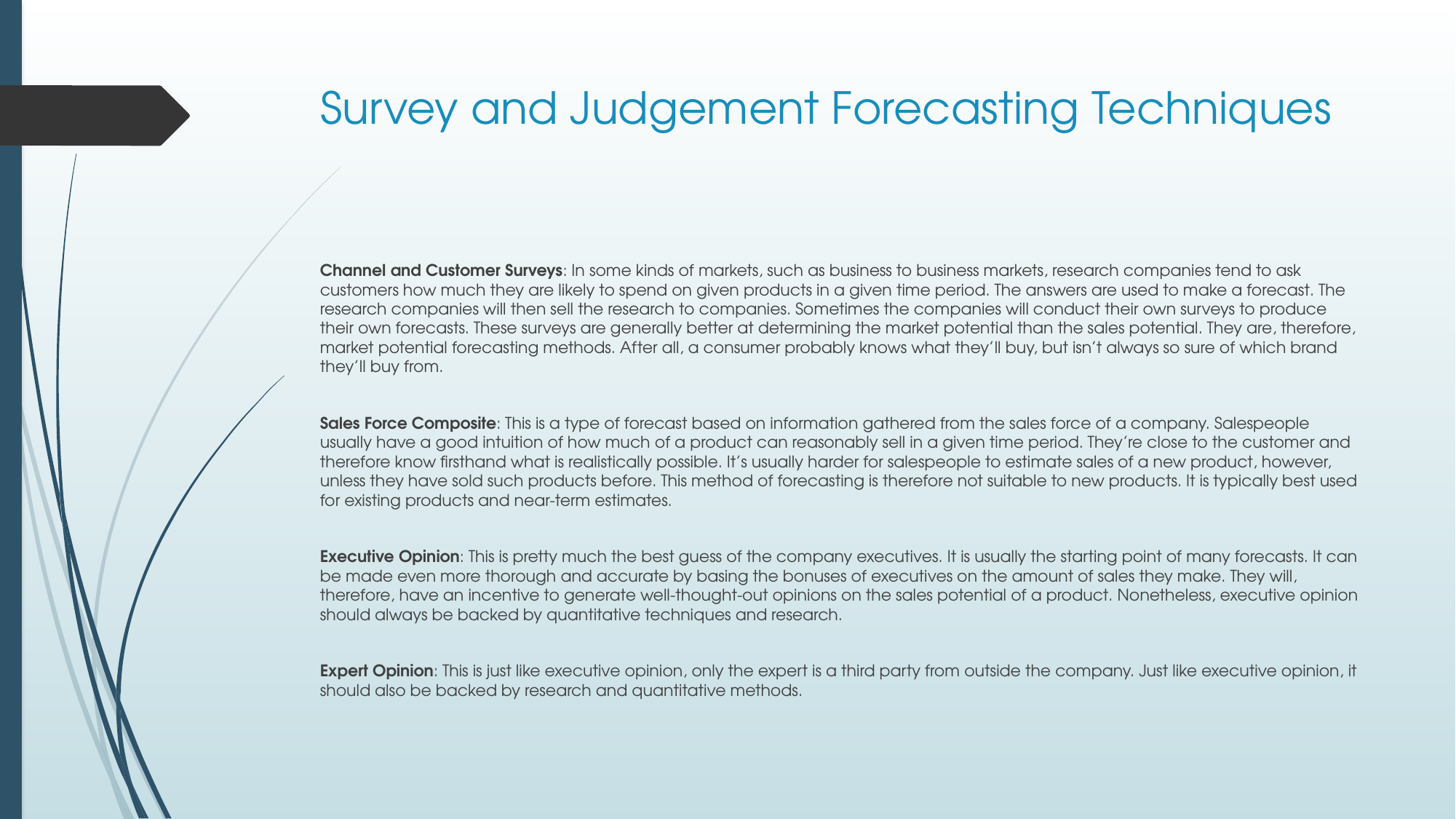

# Survey and Judgement Forecasting Techniques
Channel and Customer Surveys: In some kinds of markets, such as business to business markets, research companies tend to ask customers how much they are likely to spend on given products in a given time period. The answers are used to make a forecast. The research companies will then sell the research to companies. Sometimes the companies will conduct their own surveys to produce their own forecasts. These surveys are generally better at determining the market potential than the sales potential. They are, therefore, market potential forecasting methods. After all, a consumer probably knows what they’ll buy, but isn’t always so sure of which brand they’ll buy from.

Sales Force Composite: This is a type of forecast based on information gathered from the sales force of a company. Salespeople usually have a good intuition of how much of a product can reasonably sell in a given time period. They’re close to the customer and therefore know firsthand what is realistically possible. It’s usually harder for salespeople to estimate sales of a new product, however, unless they have sold such products before. This method of forecasting is therefore not suitable to new products. It is typically best used for existing products and near-term estimates.

Executive Opinion: This is pretty much the best guess of the company executives. It is usually the starting point of many forecasts. It can be made even more thorough and accurate by basing the bonuses of executives on the amount of sales they make. They will, therefore, have an incentive to generate well-thought-out opinions on the sales potential of a product. Nonetheless, executive opinion should always be backed by quantitative techniques and research.

Expert Opinion: This is just like executive opinion, only the expert is a third party from outside the company. Just like executive opinion, it should also be backed by research and quantitative methods.